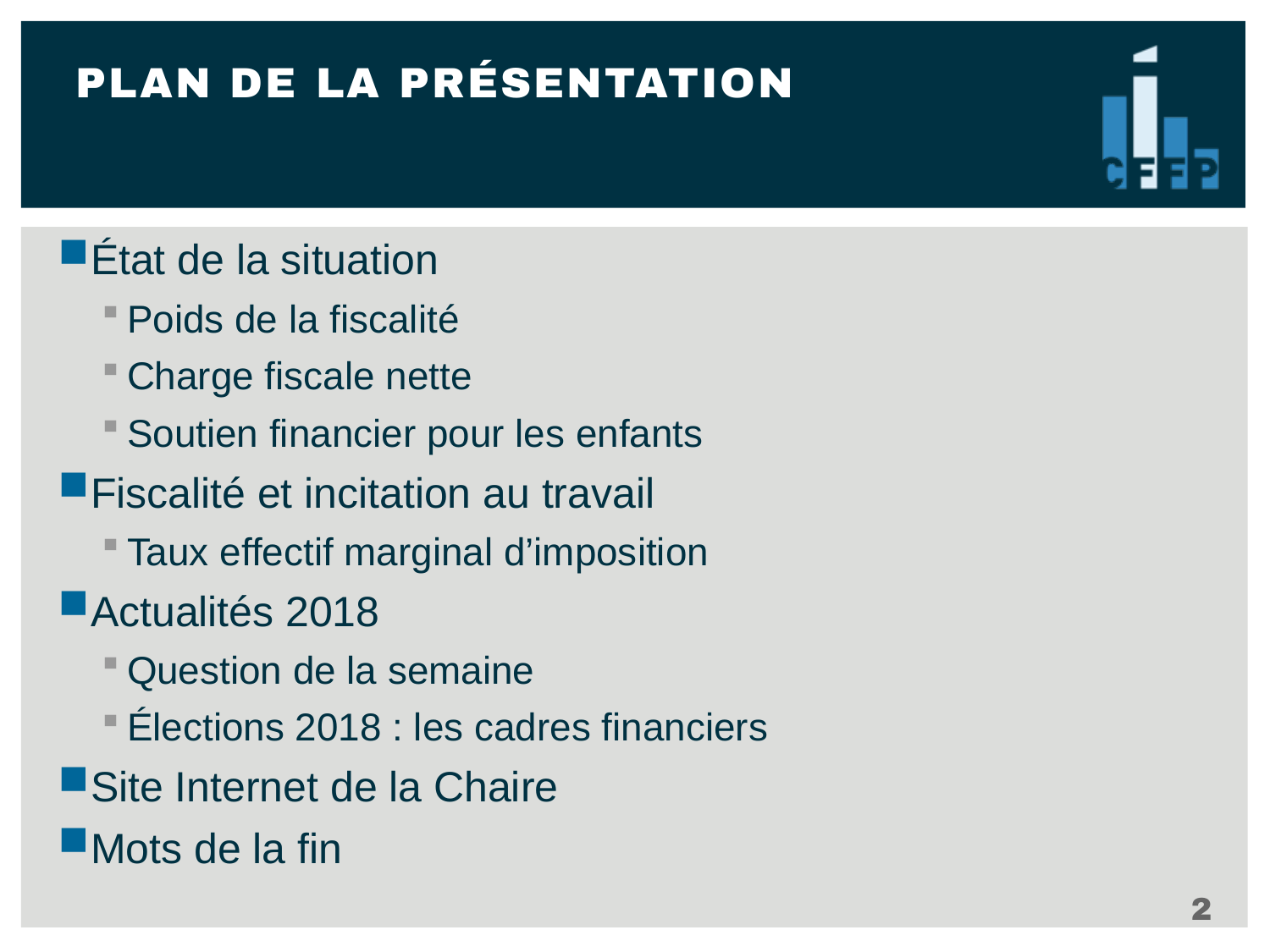

# Plan de la présentation
État de la situation
Poids de la fiscalité
Charge fiscale nette
Soutien financier pour les enfants
Fiscalité et incitation au travail
Taux effectif marginal d’imposition
Actualités 2018
Question de la semaine
Élections 2018 : les cadres financiers
Site Internet de la Chaire
Mots de la fin

2